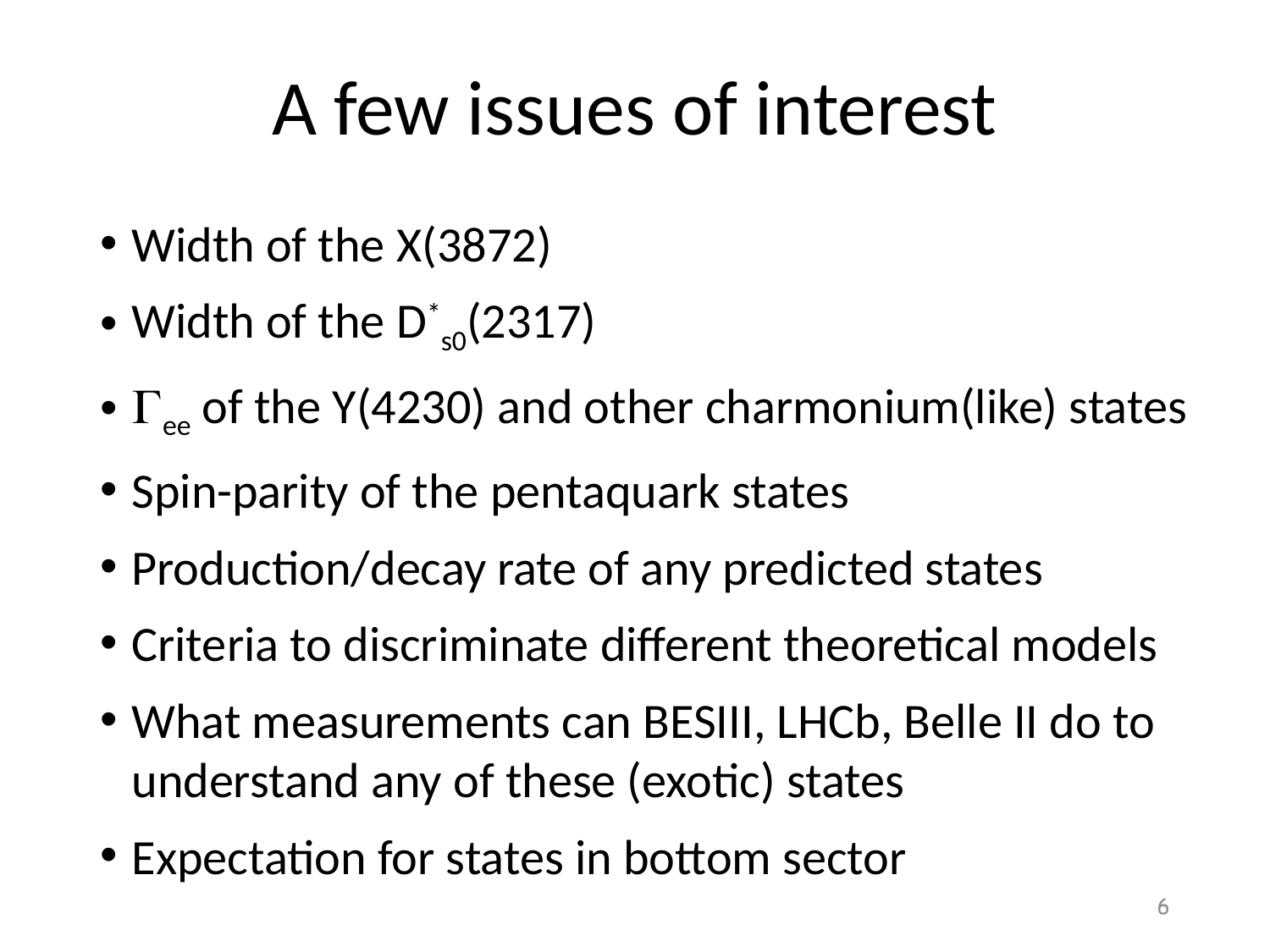

# A few issues of interest
Width of the X(3872)
Width of the D*s0(2317)
Γee of the Y(4230) and other charmonium(like) states
Spin-parity of the pentaquark states
Production/decay rate of any predicted states
Criteria to discriminate different theoretical models
What measurements can BESIII, LHCb, Belle II do to understand any of these (exotic) states
Expectation for states in bottom sector
6